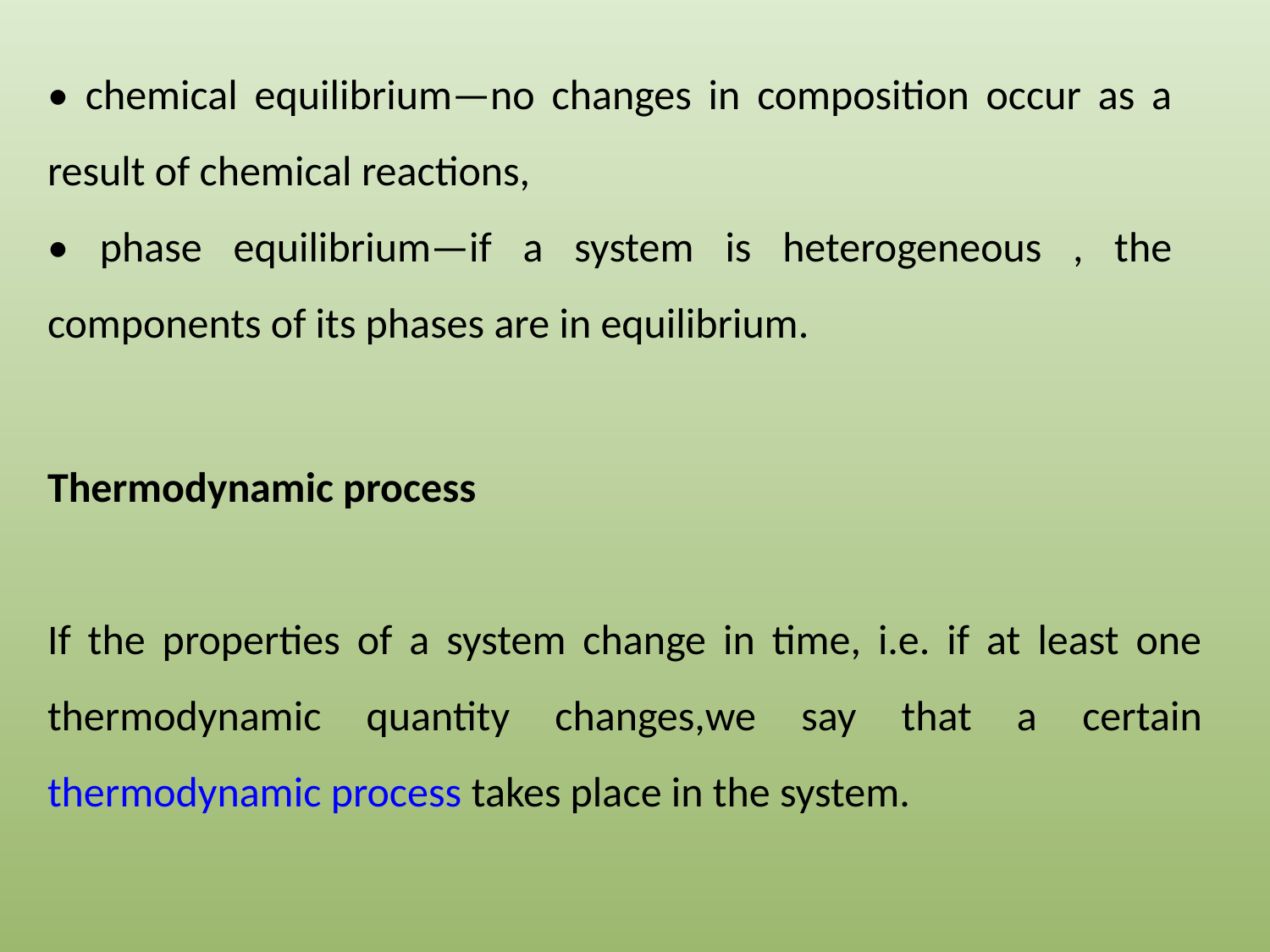

• chemical equilibrium—no changes in composition occur as a result of chemical reactions,
• phase equilibrium—if a system is heterogeneous , the components of its phases are in equilibrium.
Thermodynamic process

If the properties of a system change in time, i.e. if at least one thermodynamic quantity changes,we say that a certain thermodynamic process takes place in the system.